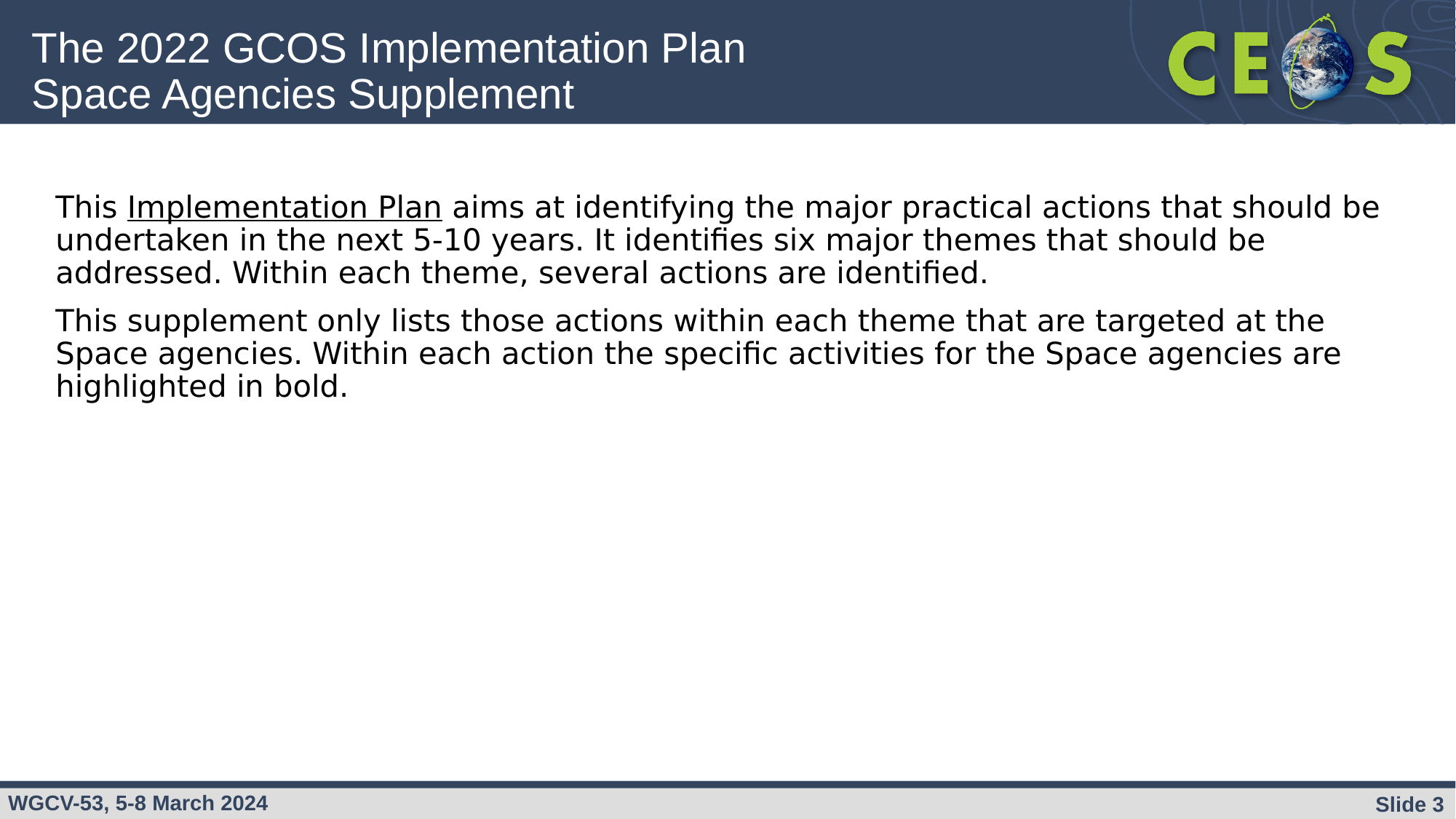

# The 2022 GCOS Implementation Plan Space Agencies Supplement
This Implementation Plan aims at identifying the major practical actions that should be undertaken in the next 5-10 years. It identifies six major themes that should be addressed. Within each theme, several actions are identified.
This supplement only lists those actions within each theme that are targeted at the Space agencies. Within each action the specific activities for the Space agencies are highlighted in bold.